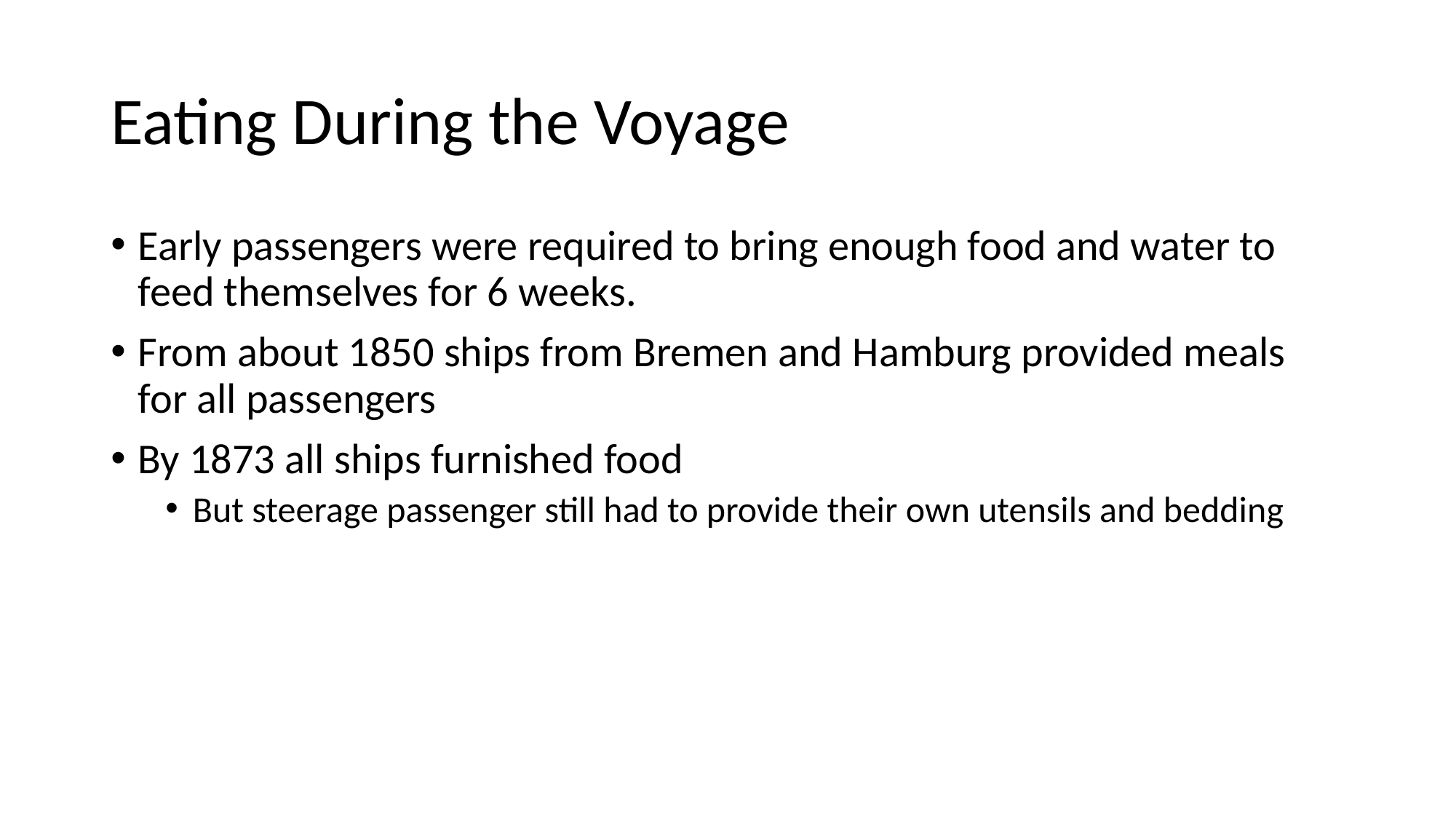

# Eating During the Voyage
Early passengers were required to bring enough food and water to feed themselves for 6 weeks.
From about 1850 ships from Bremen and Hamburg provided meals for all passengers
By 1873 all ships furnished food
But steerage passenger still had to provide their own utensils and bedding